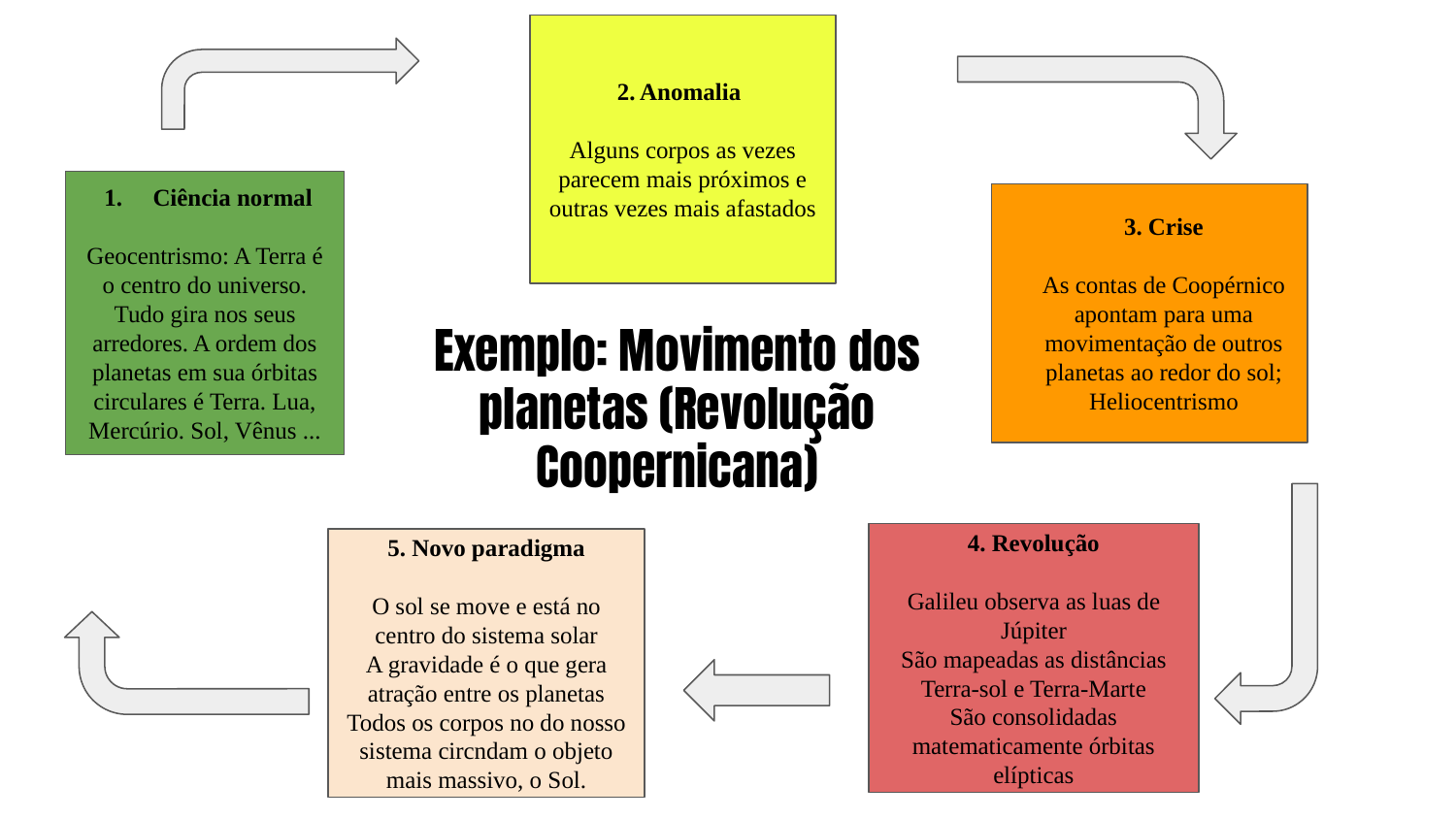

2. Anomalia

Alguns corpos as vezes parecem mais próximos e outras vezes mais afastados

Ciência normal

Geocentrismo: A Terra é o centro do universo. Tudo gira nos seus arredores. A ordem dos planetas em sua órbitas circulares é Terra. Lua, Mercúrio. Sol, Vênus ...
3. Crise

As contas de Coopérnico apontam para uma movimentação de outros planetas ao redor do sol; Heliocentrismo
Exemplo: Movimento dos planetas (Revolução Coopernicana)

4. Revolução

Galileu observa as luas de Júpiter
São mapeadas as distâncias Terra-sol e Terra-Marte
São consolidadas matematicamente órbitas elípticas
5. Novo paradigma

O sol se move e está no centro do sistema solar
A gravidade é o que gera atração entre os planetas
Todos os corpos no do nosso sistema circndam o objeto mais massivo, o Sol.